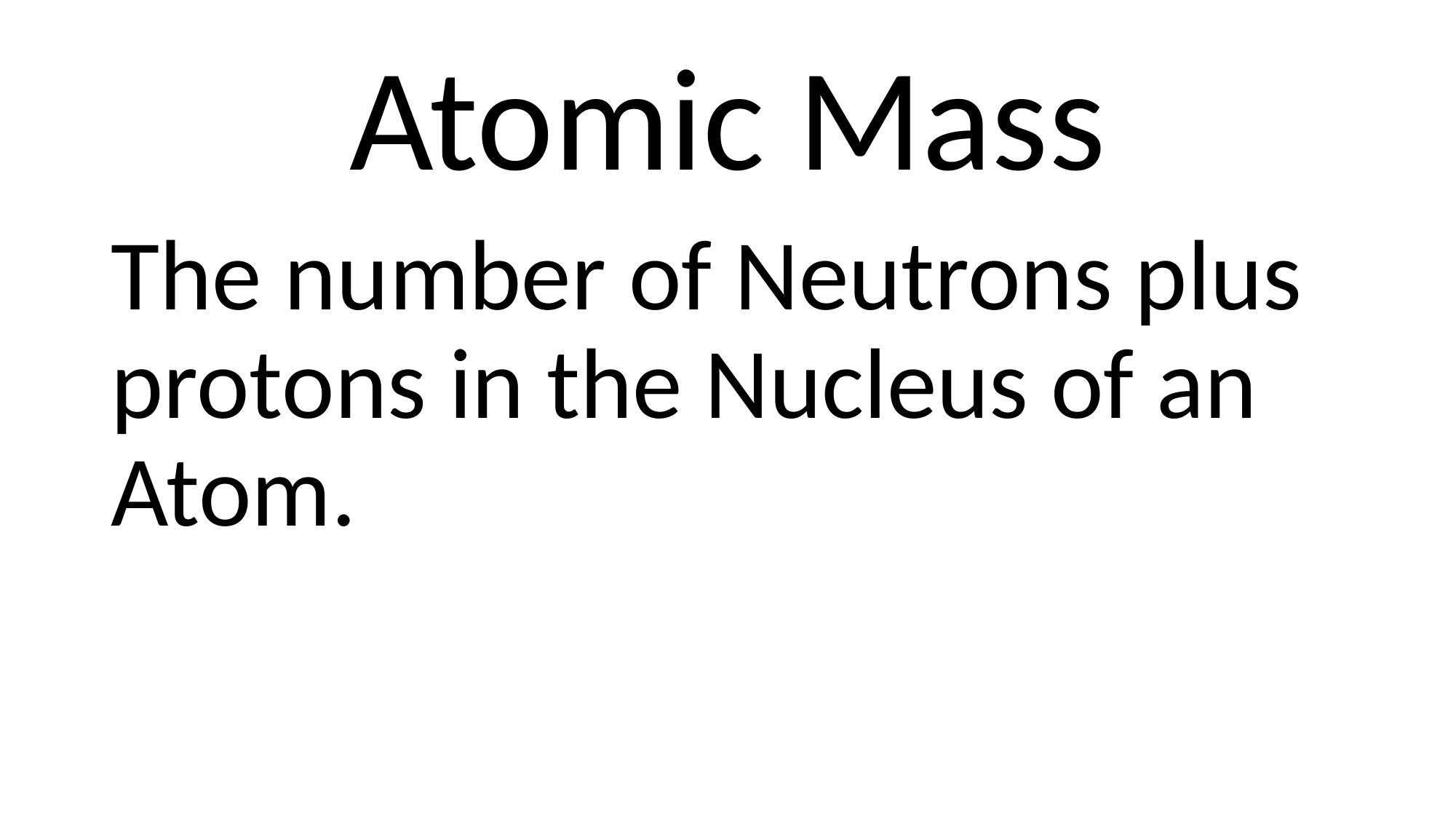

# Atomic Mass
The number of Neutrons plus protons in the Nucleus of an Atom.